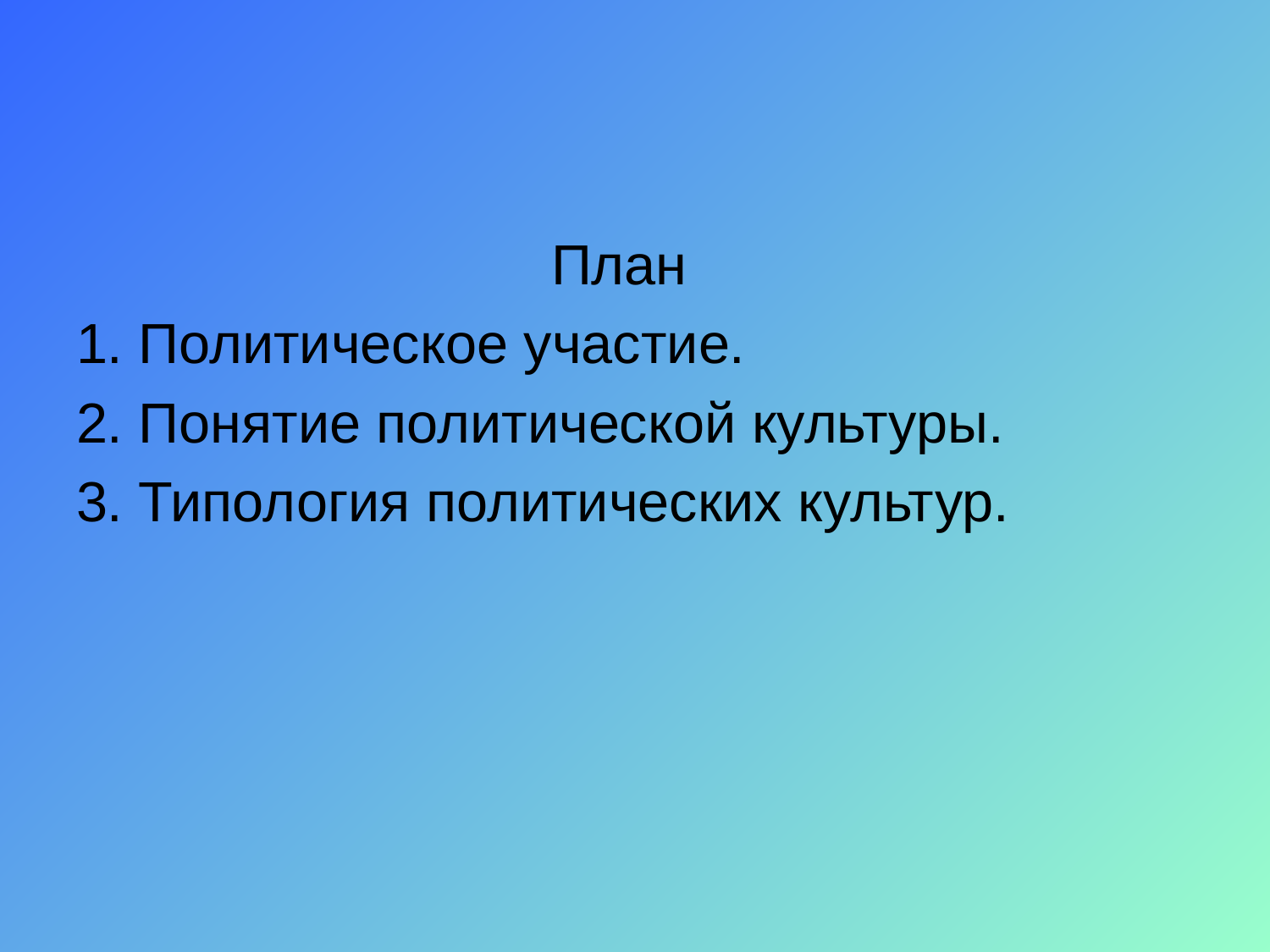

#
План
1. Политическое участие.
2. Понятие политической культуры.
3. Типология политических культур.